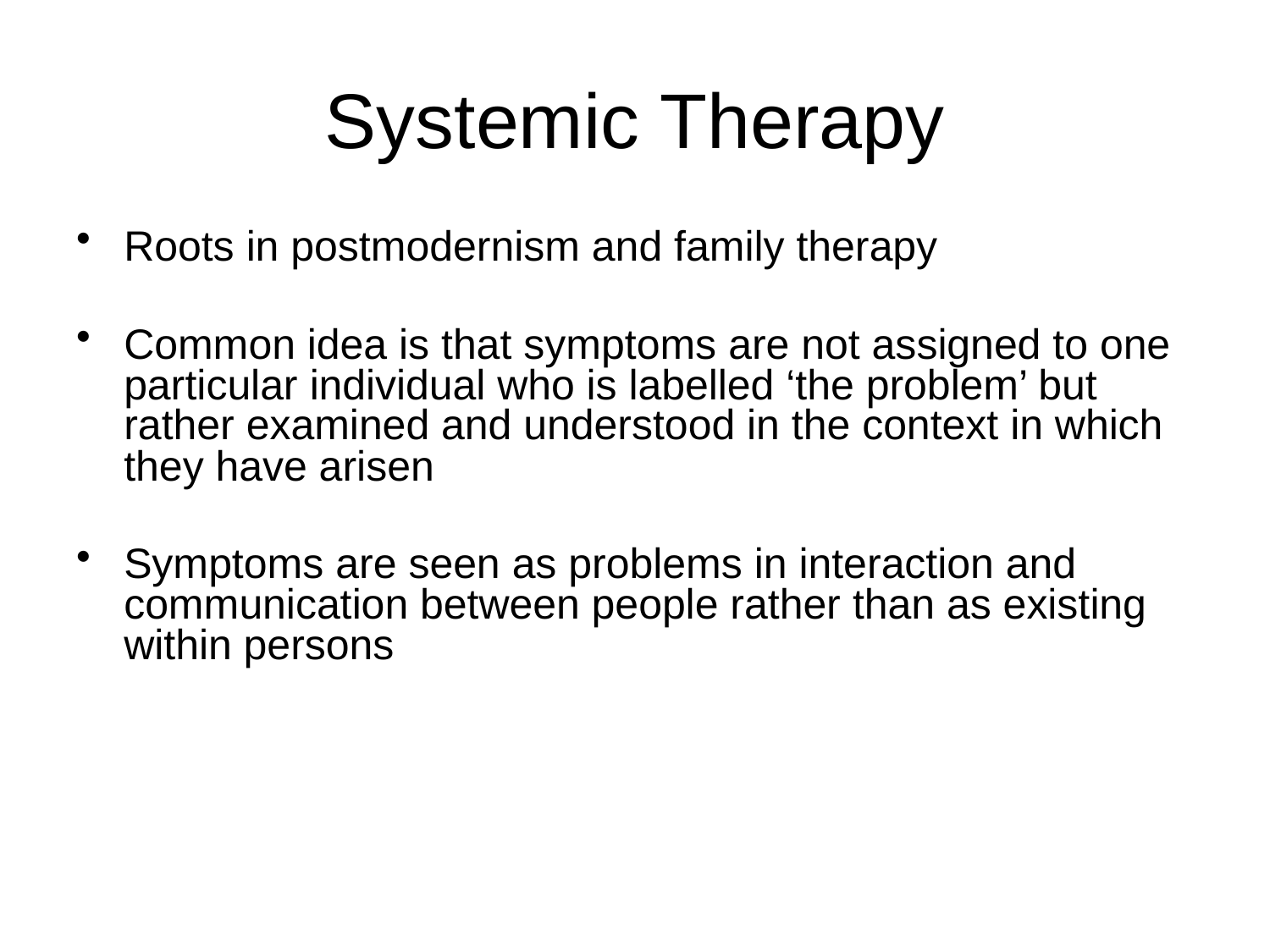

Systemic Therapy
Roots in postmodernism and family therapy

Common idea is that symptoms are not assigned to one particular individual who is labelled ‘the problem’ but rather examined and understood in the context in which they have arisen

Symptoms are seen as problems in interaction and communication between people rather than as existing within persons